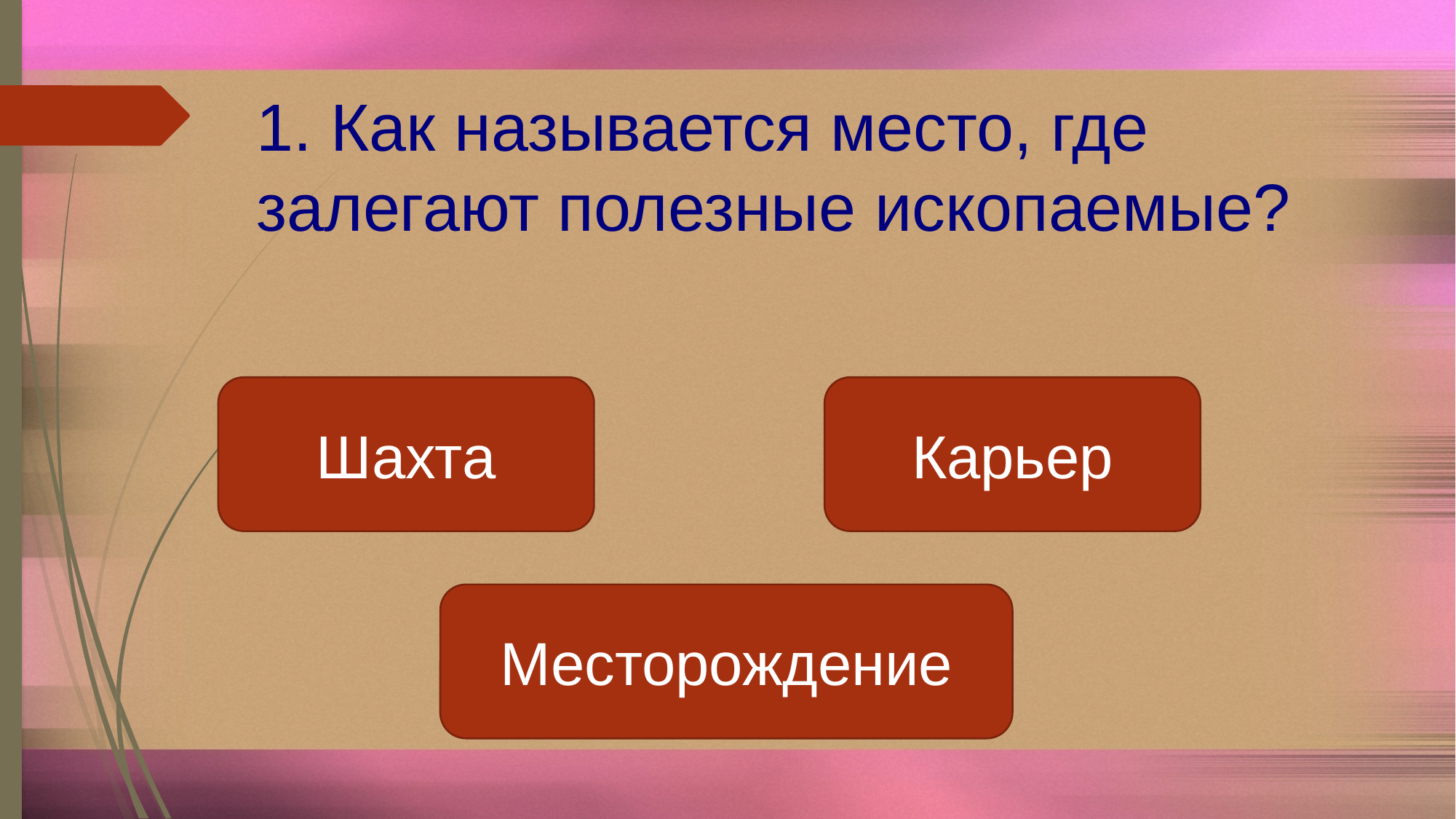

1. Как называется место, где залегают полезные ископаемые?
Шахта
Карьер
Месторождение